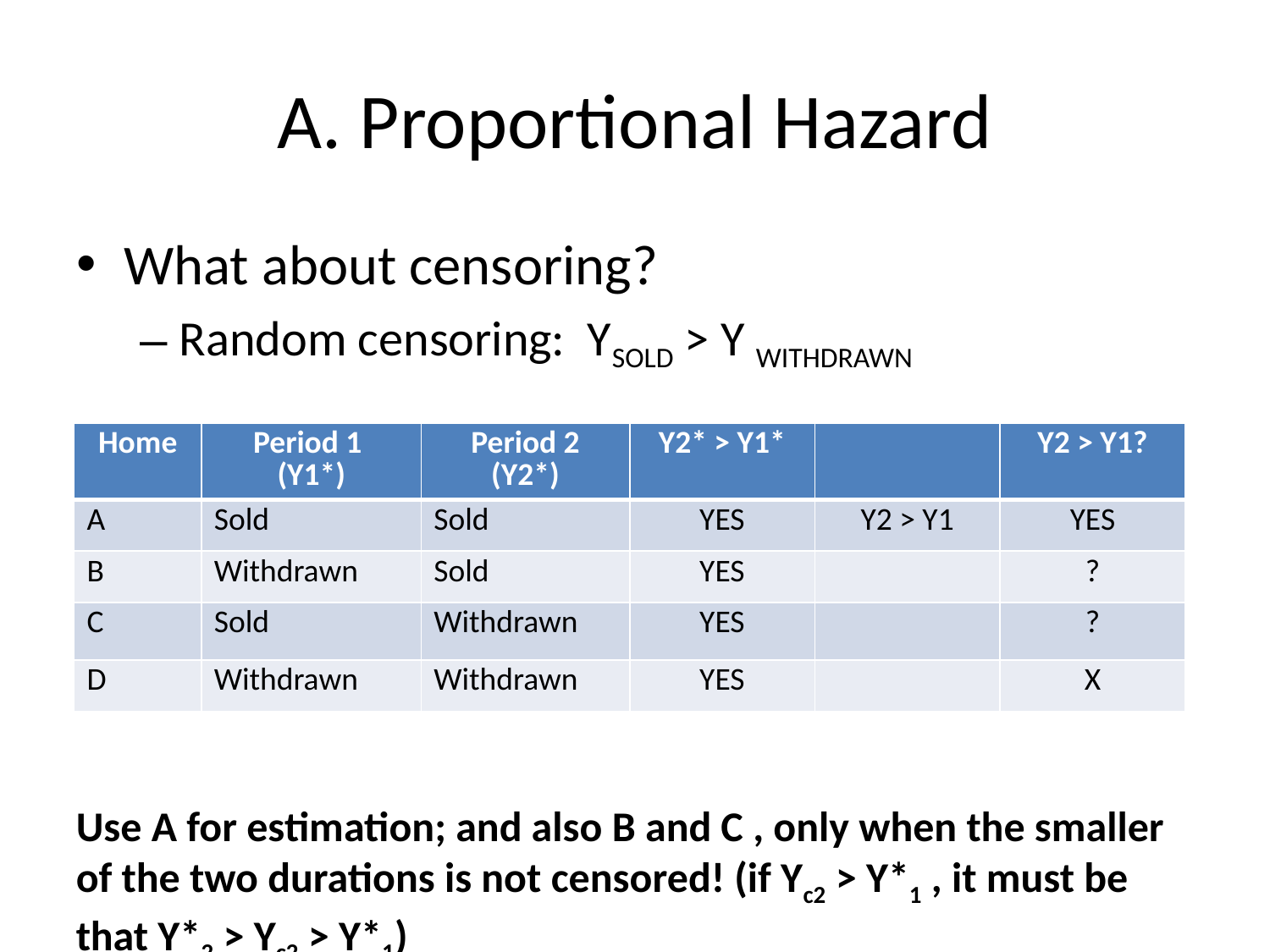

# A. Proportional Hazard
What about censoring?
Random censoring:  YSOLD > Y WITHDRAWN

| Home | Period 1 (Y1\*) | Period 2 (Y2\*) | Y2\* > Y1\* |  | Y2 > Y1? |
| --- | --- | --- | --- | --- | --- |
| A | Sold | Sold | YES | Y2 > Y1 | YES |
| B | Withdrawn | Sold | YES |  | ? |
| C | Sold | Withdrawn | YES |  | ? |
| D | Withdrawn | Withdrawn | YES |  | X |
Use A for estimation; and also B and C , only when the smaller of the two durations is not censored! (if Yc2 > Y*1 , it must be that Y*2 > Yc2 > Y*1)